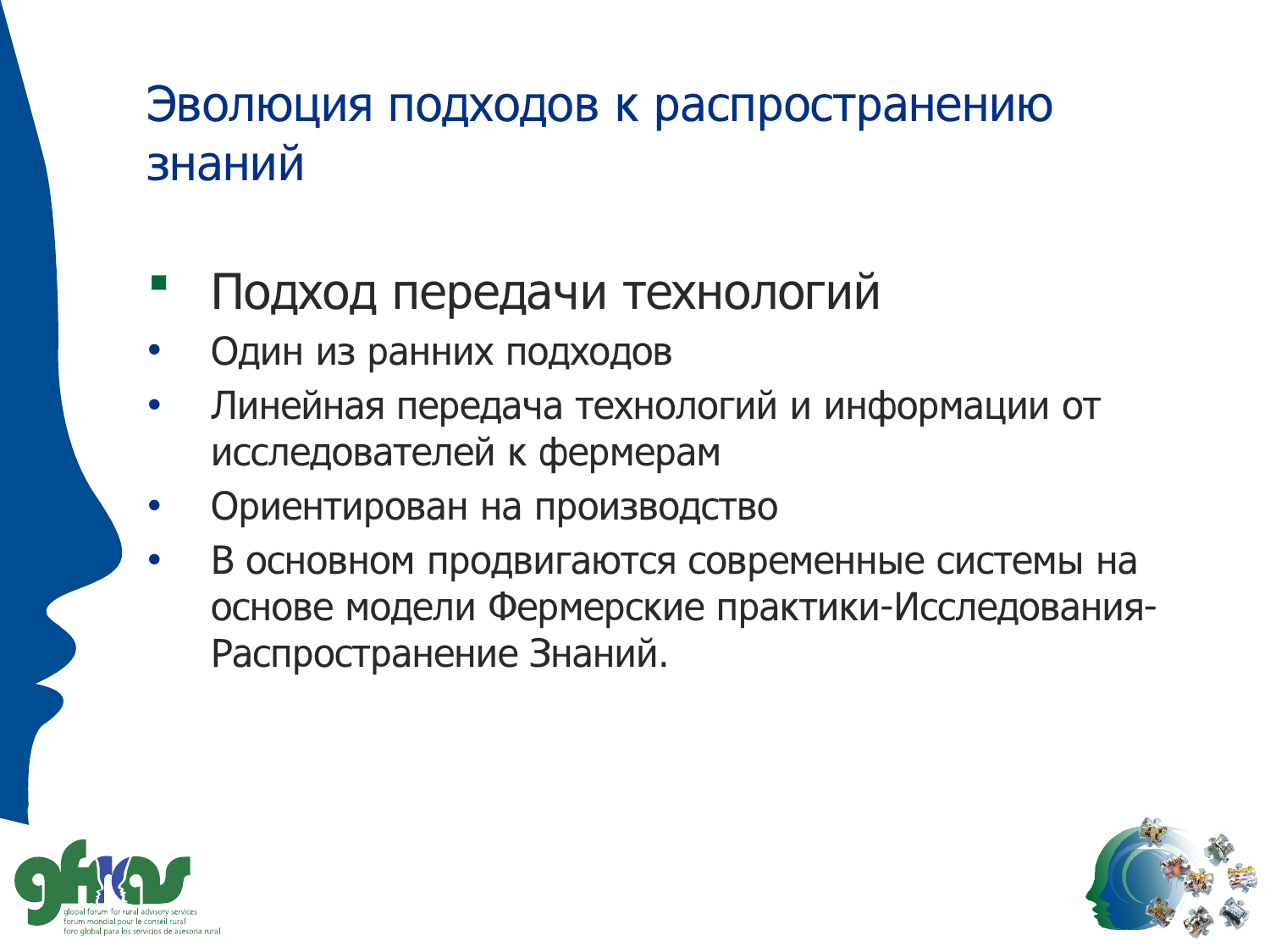

# Эволюция подходов к распространению знаний
Подход передачи технологий
Один из ранних подходов
Линейная передача технологий и информации от исследователей к фермерам
Ориентирован на производство
В основном продвигаются современные системы на основе модели Фермерские практики-Исследования-Распространение Знаний.